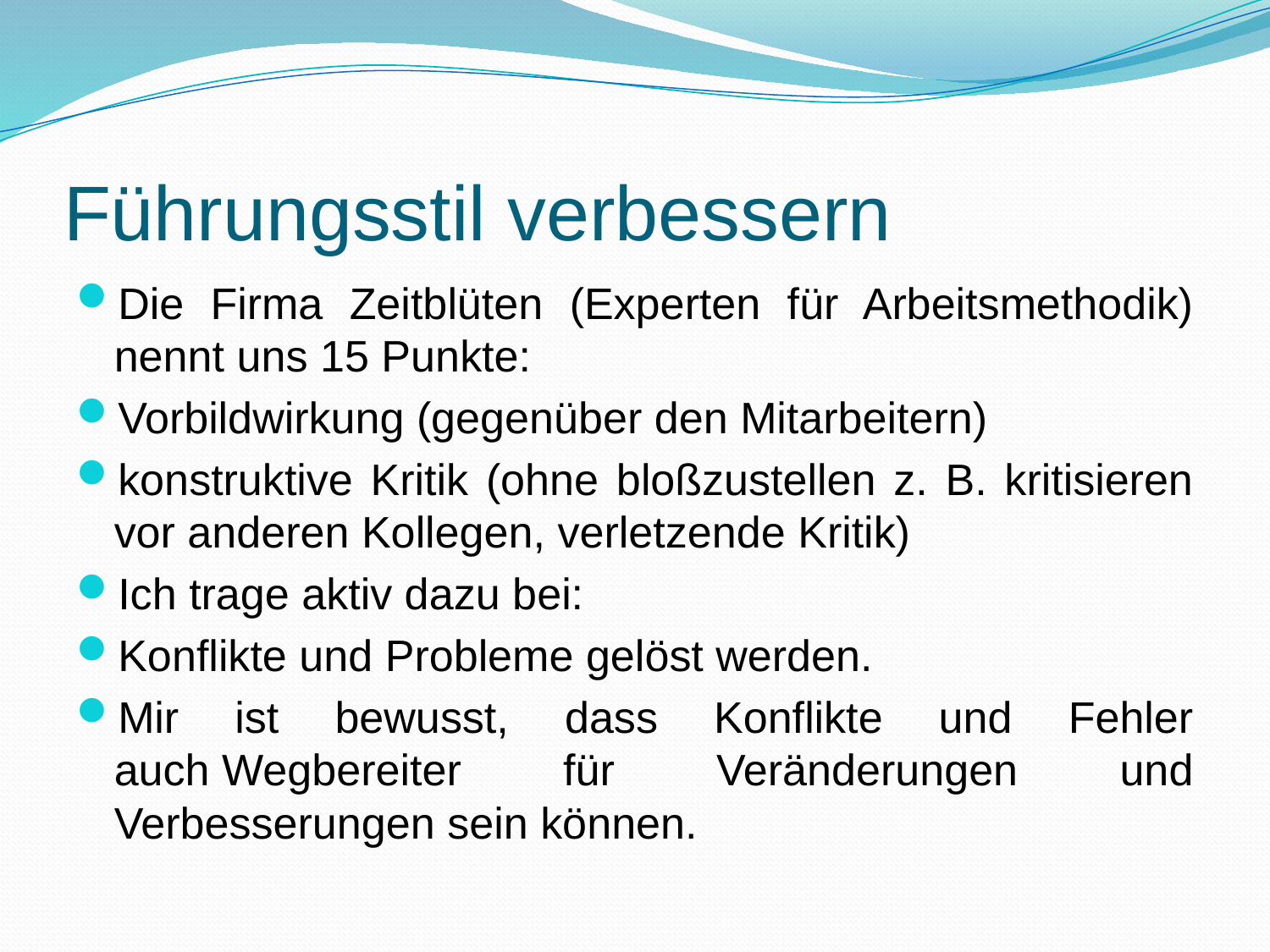

# Führungsstil verbessern
Die Firma Zeitblüten (Experten für Arbeitsmethodik) nennt uns 15 Punkte:
Vorbildwirkung (gegenüber den Mitarbeitern)
konstruktive Kritik (ohne bloßzustellen z. B. kritisieren vor anderen Kollegen, verletzende Kritik)
Ich trage aktiv dazu bei:
Konflikte und Probleme gelöst werden.
Mir ist bewusst, dass Konflikte und Fehler auch Wegbereiter für Veränderungen und Verbesserungen sein können.